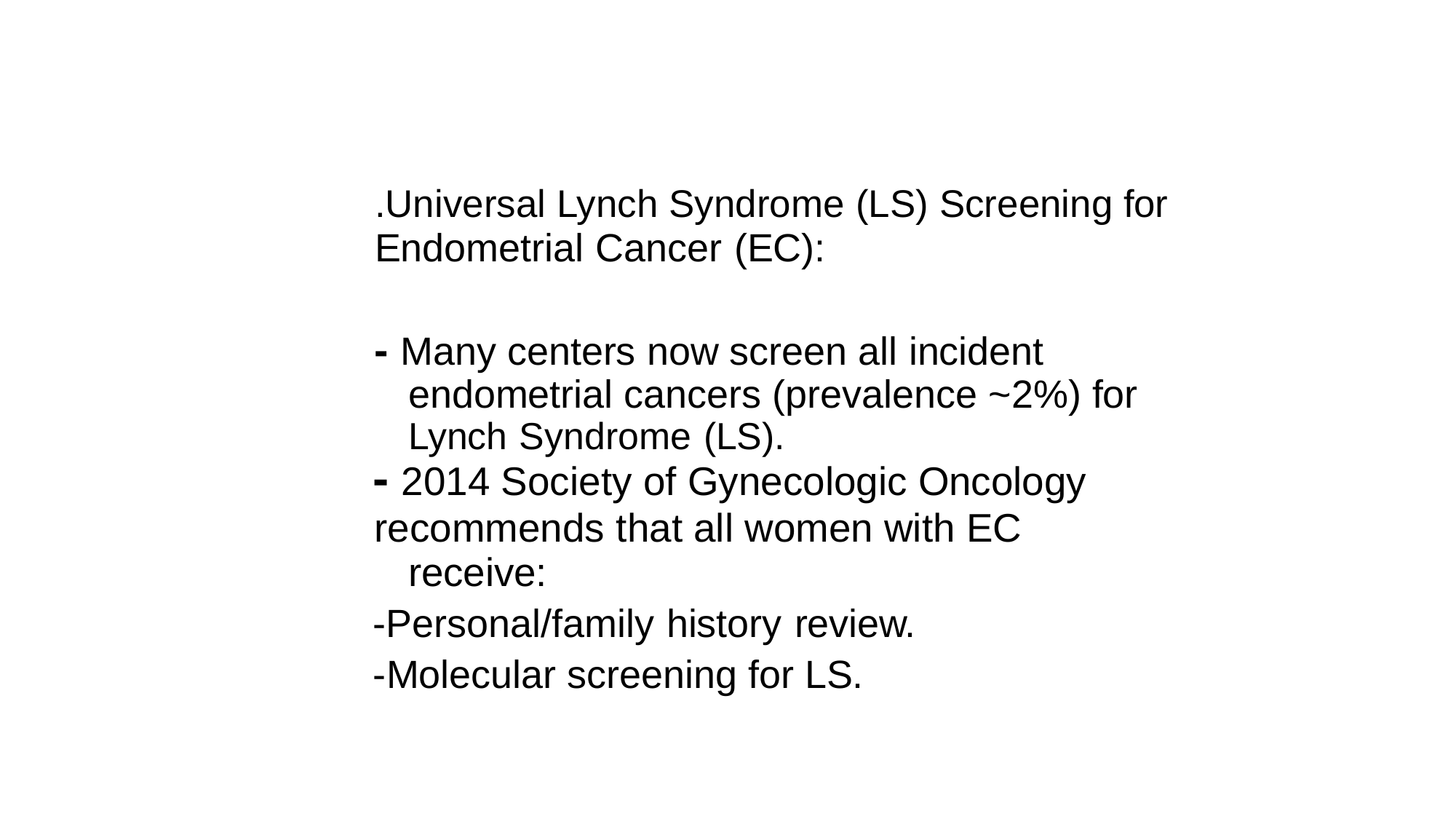

.Universal Lynch Syndrome (LS) Screening for
Endometrial Cancer (EC):

- Many centers now screen all incident endometrial cancers (prevalence ~2%) for Lynch Syndrome (LS).
- 2014 Society of Gynecologic Oncology
recommends that all women with EC receive:
-Personal/family history review.
-Molecular screening for LS.